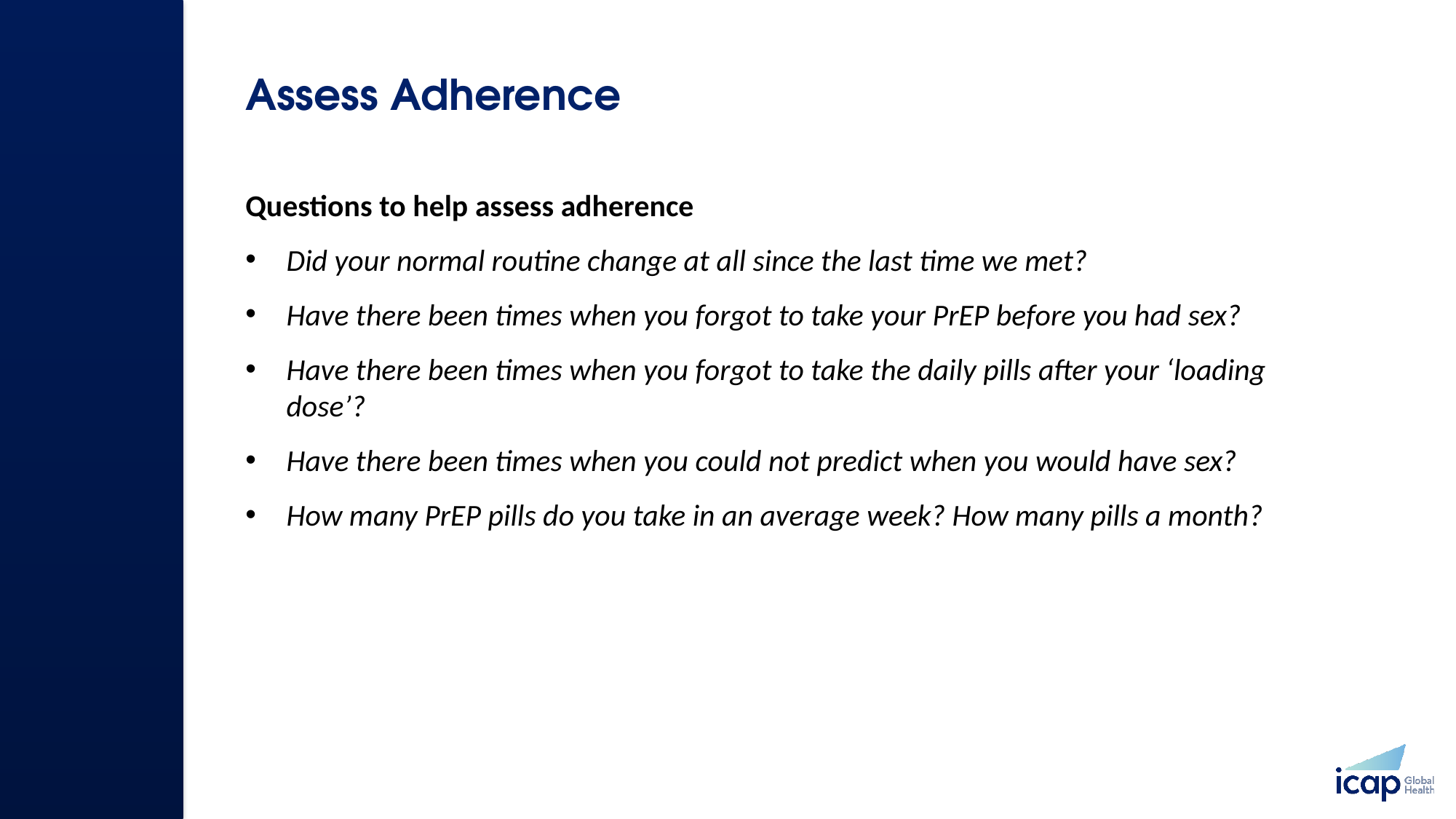

# Assess Adherence​
Questions to help assess adherence
Did your normal routine change at all since the last time we met?​
Have there been times when you forgot to take your PrEP before you had sex?​
Have there been times when you forgot to take the daily pills after your ‘loading dose’?​
Have there been times when you could not predict when you would have sex?​
How many PrEP pills do you take in an average week? How many pills a month?​